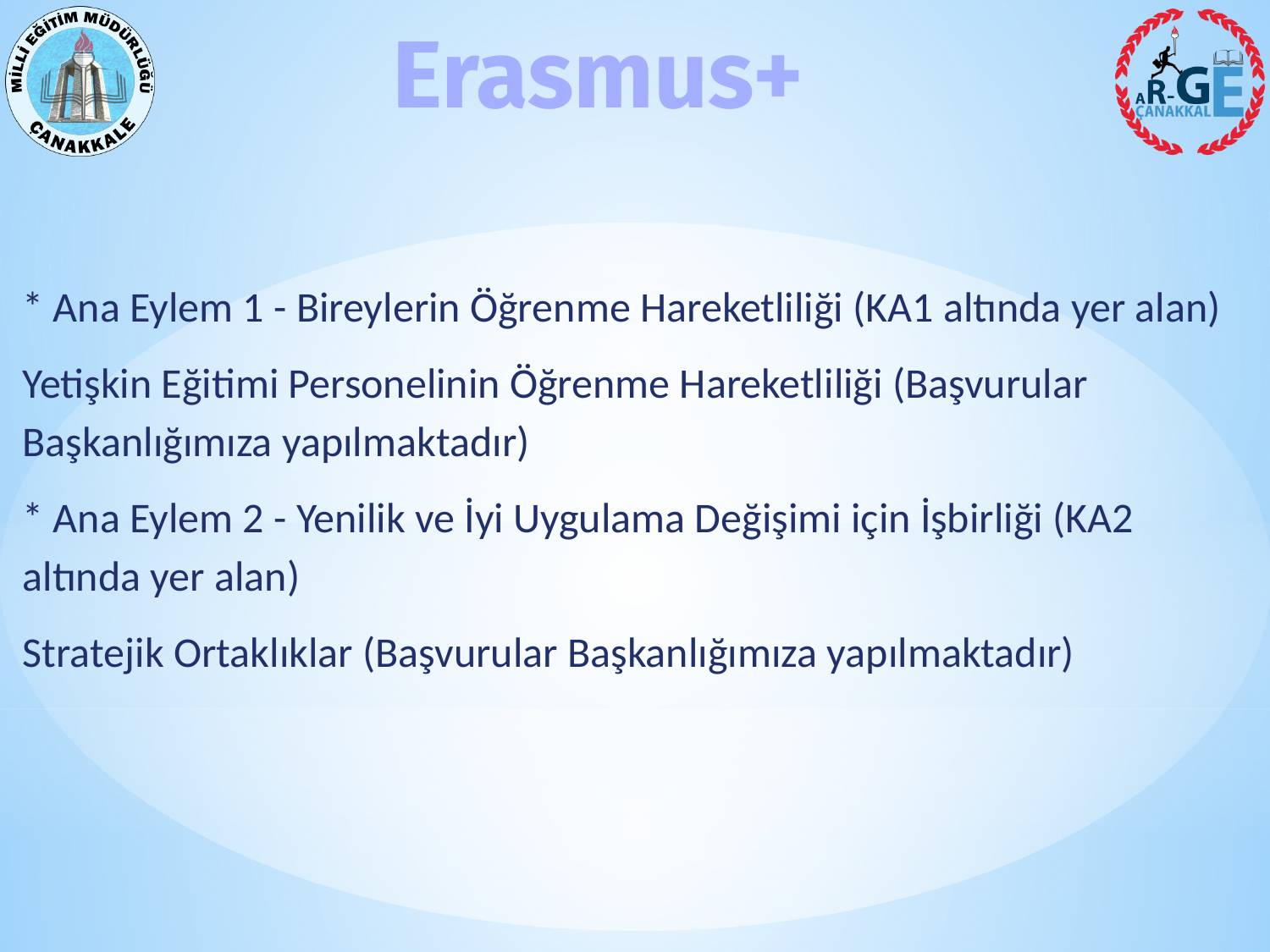

* Ana Eylem 1 - Bireylerin Öğrenme Hareketliliği (KA1 altında yer alan)
Yetişkin Eğitimi Personelinin Öğrenme Hareketliliği (Başvurular Başkanlığımıza yapılmaktadır)
* Ana Eylem 2 - Yenilik ve İyi Uygulama Değişimi için İşbirliği (KA2 altında yer alan)
Stratejik Ortaklıklar (Başvurular Başkanlığımıza yapılmaktadır)